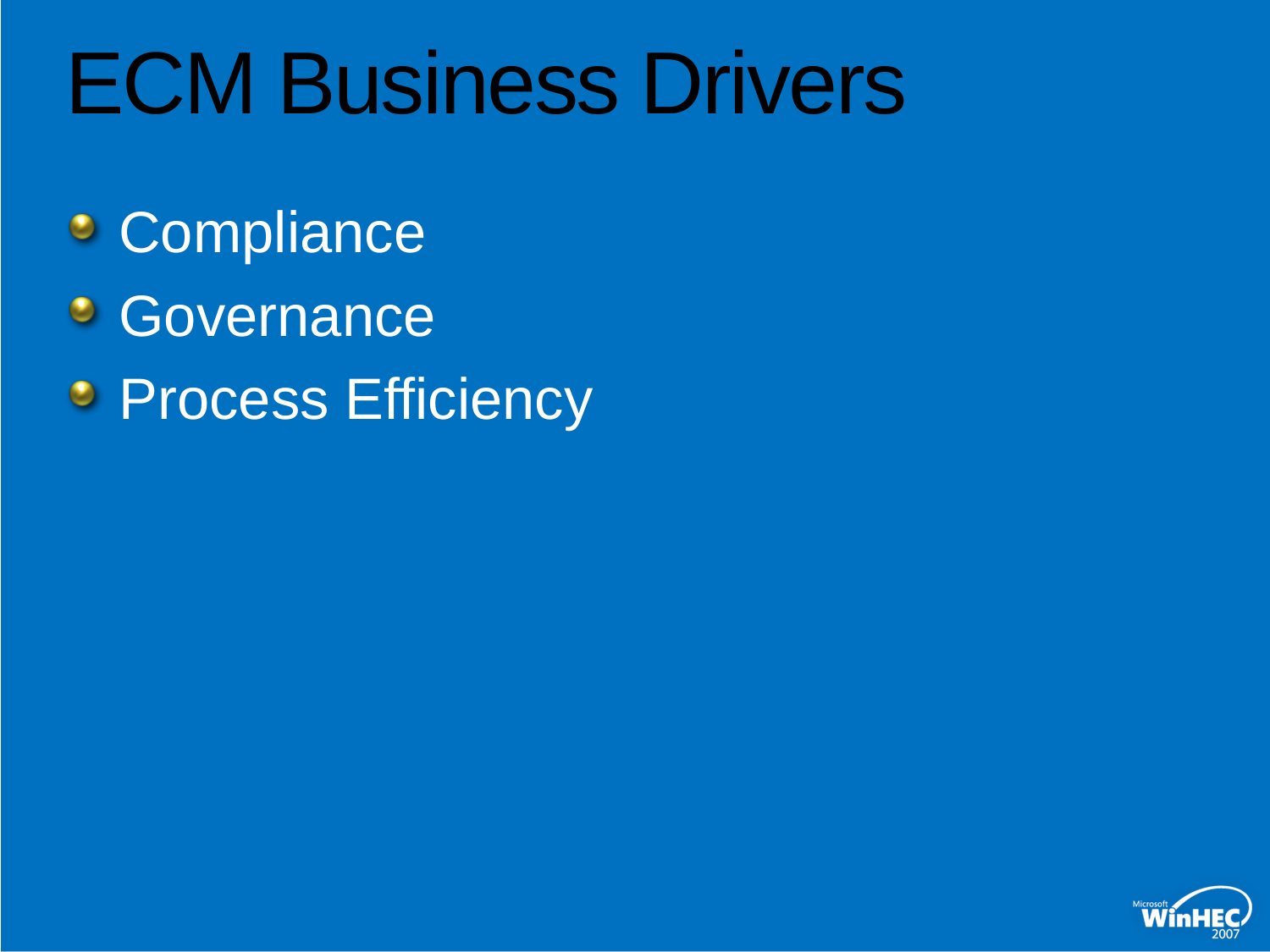

# ECM Business Drivers
Compliance
Governance
Process Efficiency